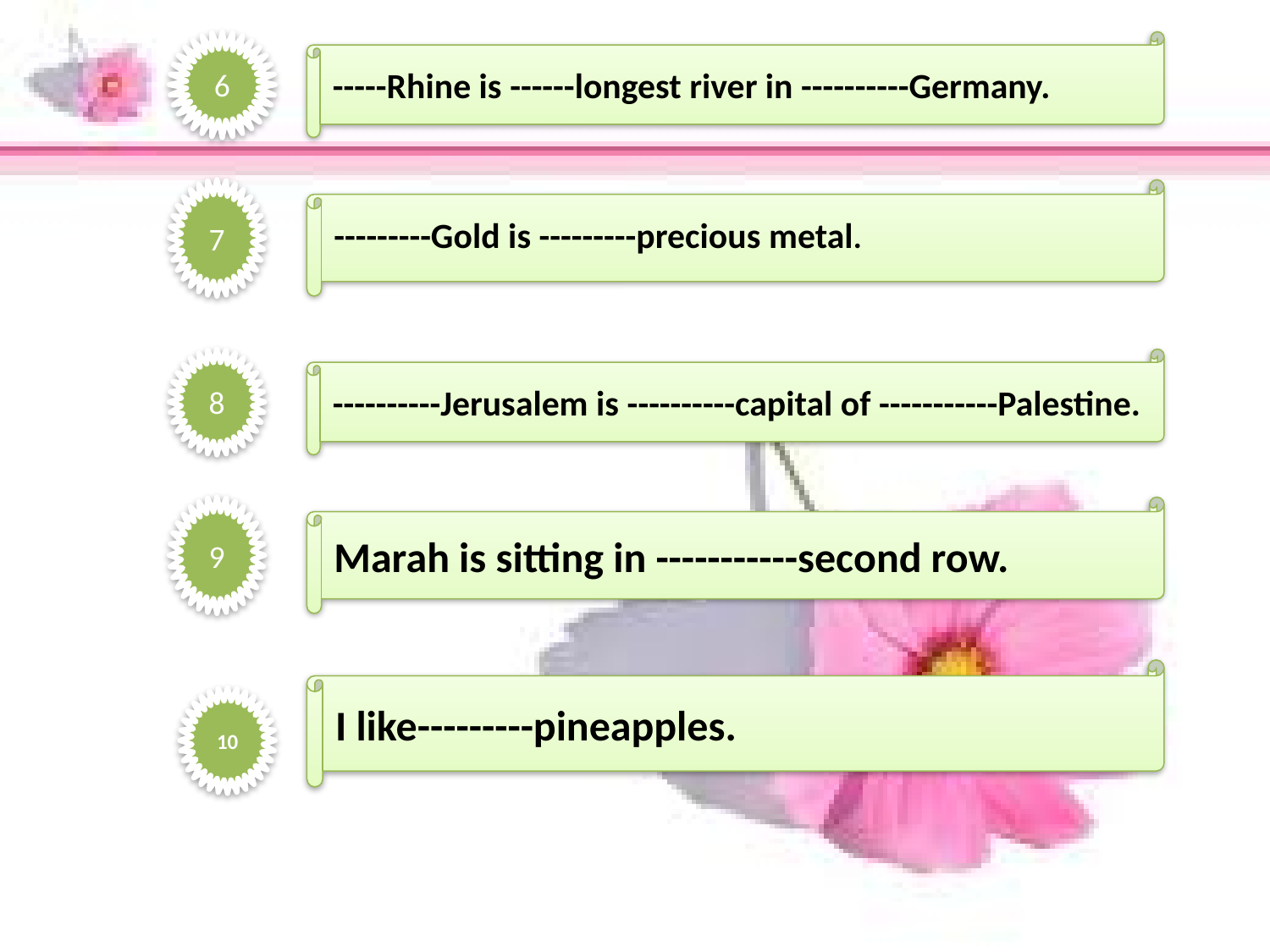

6
-----Rhine is ------longest river in ----------Germany.
7
---------Gold is ---------precious metal.
8
----------Jerusalem is ----------capital of -----------Palestine.
9
Marah is sitting in -----------second row.
I like---------pineapples.
10